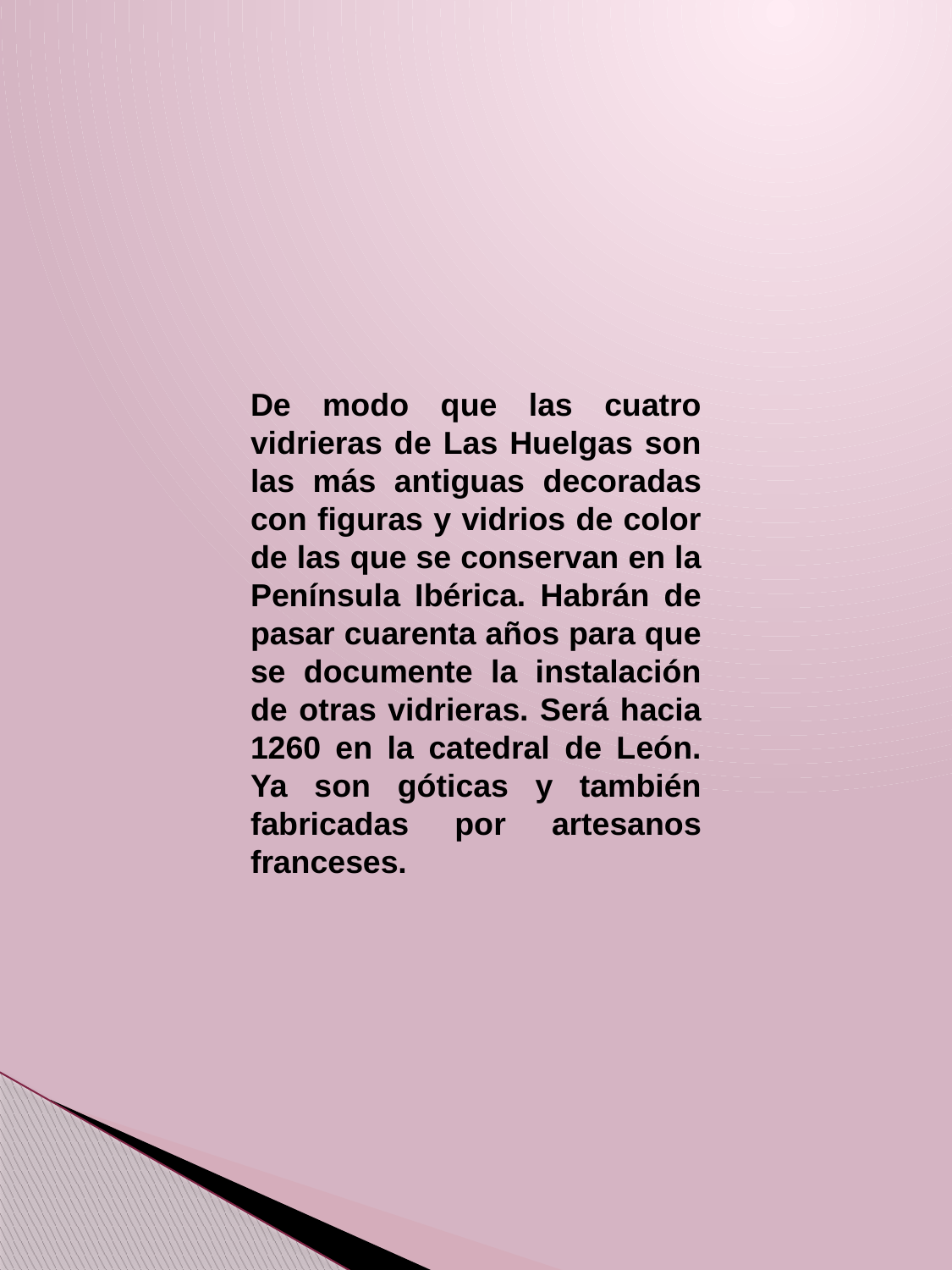

De modo que las cuatro vidrieras de Las Huelgas son las más antiguas decoradas con figuras y vidrios de color de las que se conservan en la Península Ibérica. Habrán de pasar cuarenta años para que se documente la instalación de otras vidrieras. Será hacia 1260 en la catedral de León. Ya son góticas y también fabricadas por artesanos franceses.